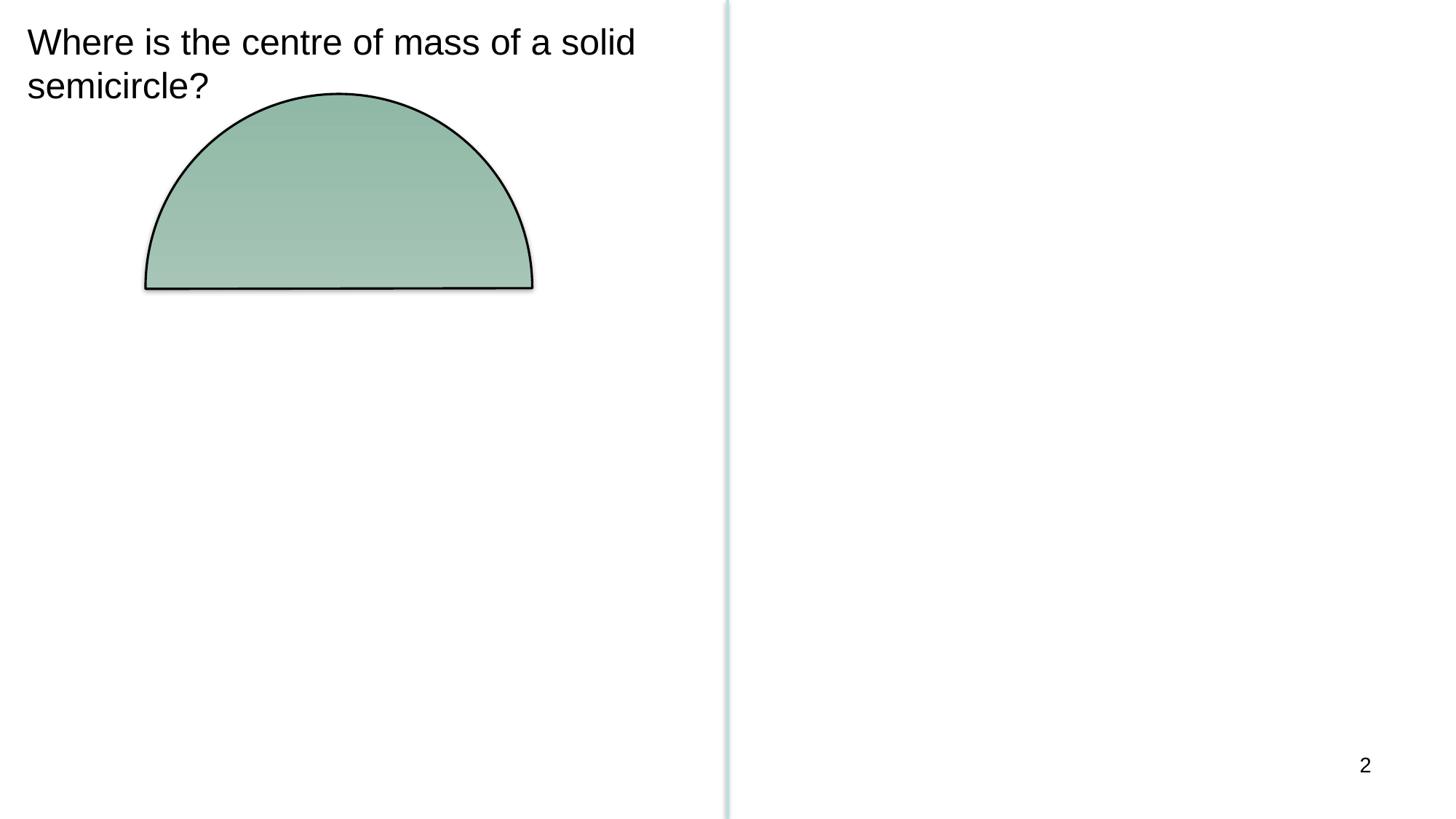

Where is the centre of mass of a solid semicircle?

2